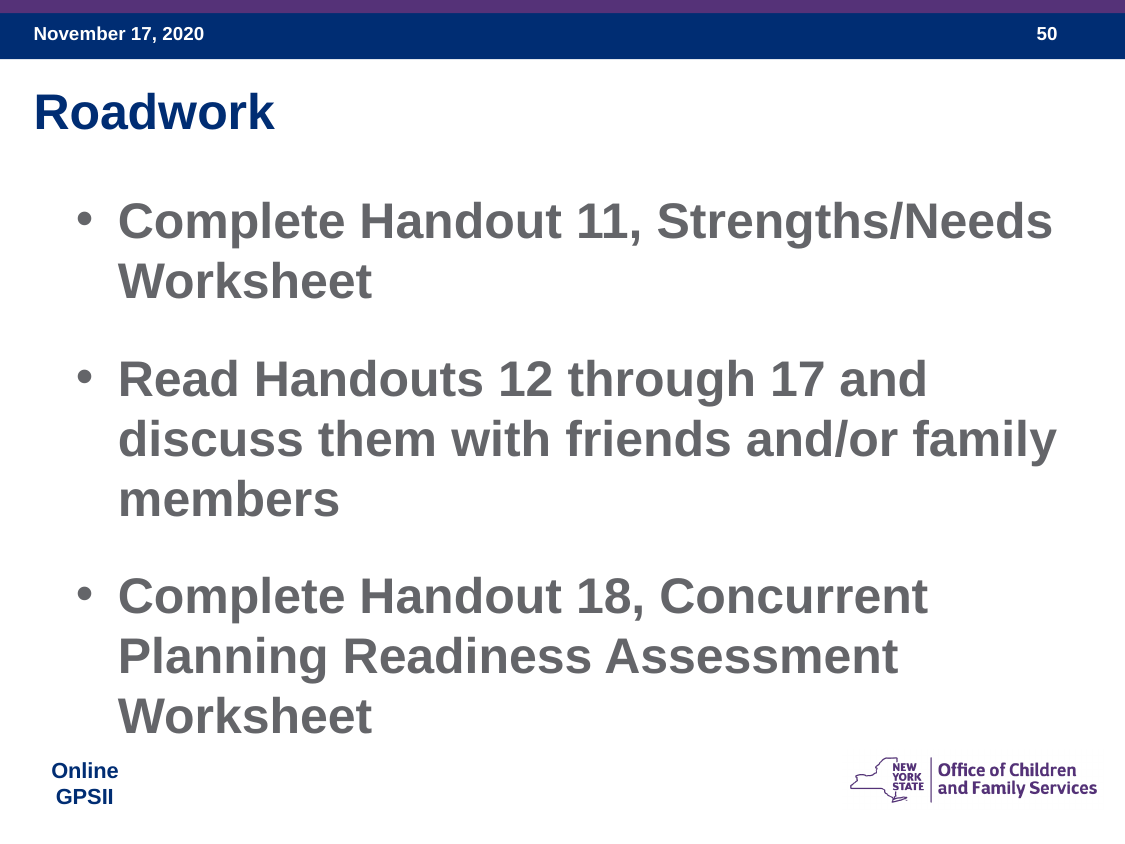

Roadwork
Complete Handout 11, Strengths/Needs Worksheet
Read Handouts 12 through 17 and discuss them with friends and/or family members
Complete Handout 18, Concurrent Planning Readiness Assessment Worksheet